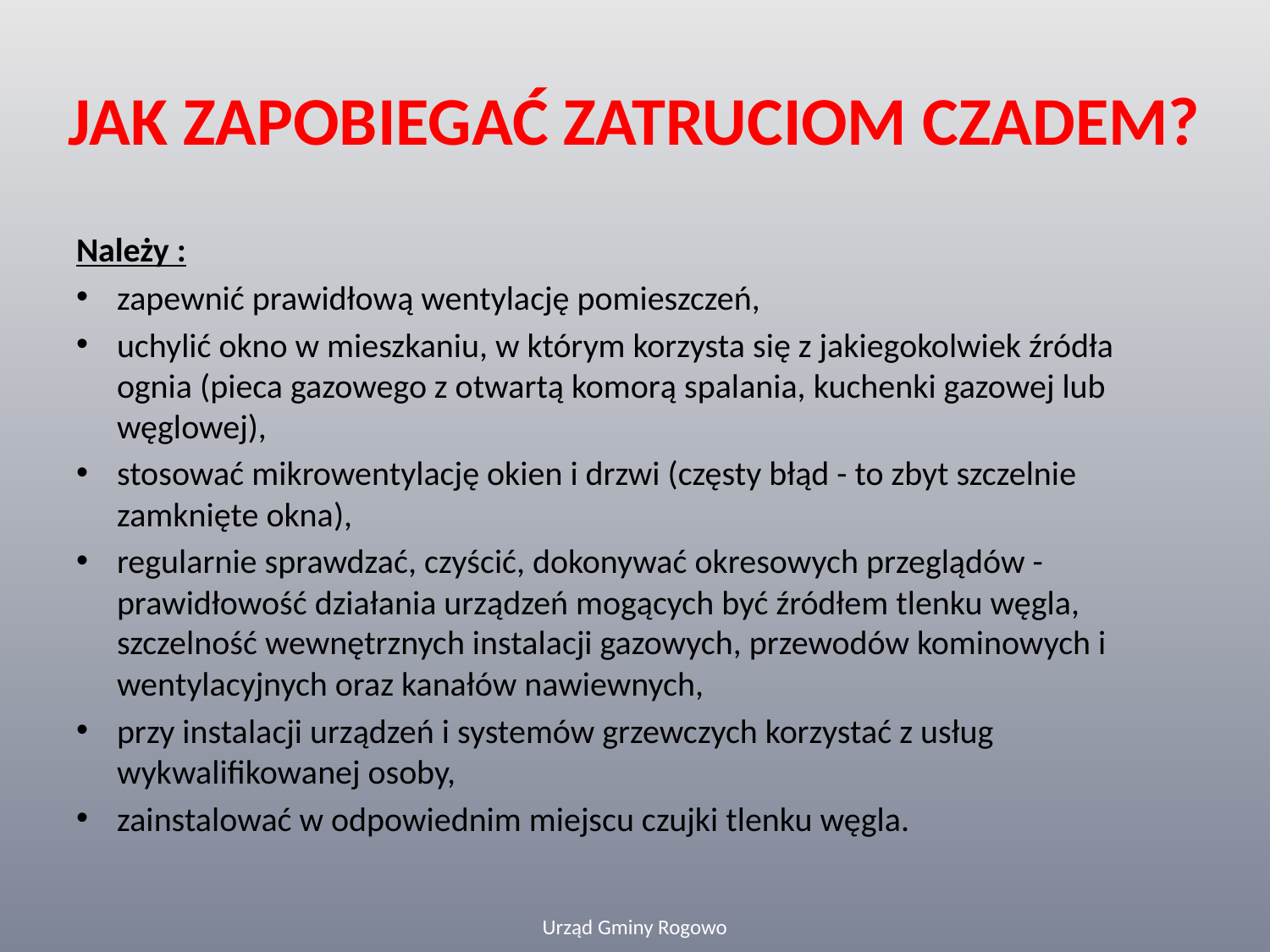

# JAK ZAPOBIEGAĆ ZATRUCIOM CZADEM?
Należy :
zapewnić prawidłową wentylację pomieszczeń,
uchylić okno w mieszkaniu, w którym korzysta się z jakiegokolwiek źródła ognia (pieca gazowego z otwartą komorą spalania, kuchenki gazowej lub węglowej),
stosować mikrowentylację okien i drzwi (częsty błąd - to zbyt szczelnie zamknięte okna),
regularnie sprawdzać, czyścić, dokonywać okresowych przeglądów - prawidłowość działania urządzeń mogących być źródłem tlenku węgla, szczelność wewnętrznych instalacji gazowych, przewodów kominowych i wentylacyjnych oraz kanałów nawiewnych,
przy instalacji urządzeń i systemów grzewczych korzystać z usług wykwalifikowanej osoby,
zainstalować w odpowiednim miejscu czujki tlenku węgla.

Urząd Gminy Rogowo